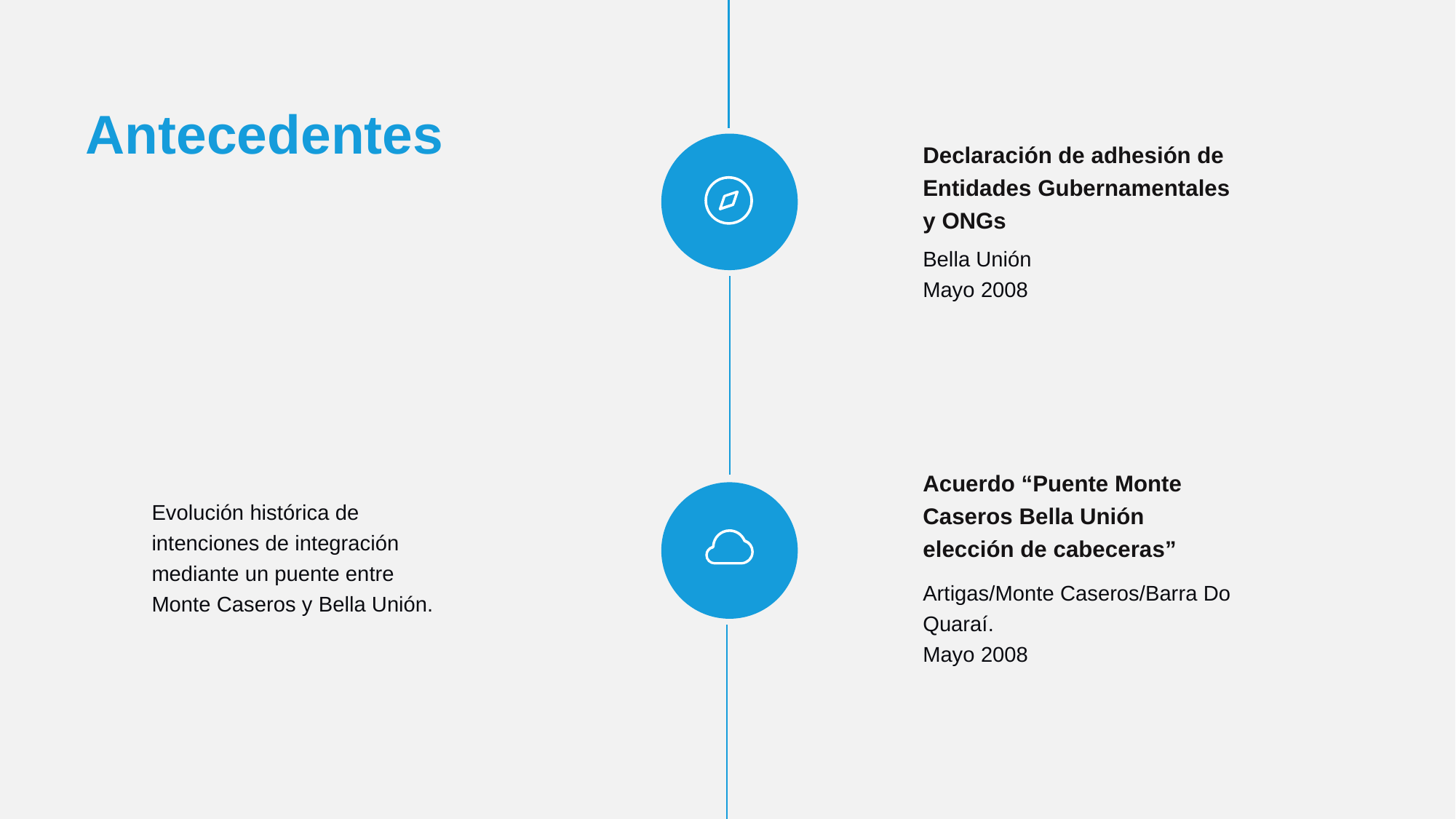

# Antecedentes
Declaración de adhesión de Entidades Gubernamentales y ONGs

Bella Unión
Mayo 2008
Acuerdo “Puente Monte Caseros Bella Unión elección de cabeceras”

Evolución histórica de intenciones de integración mediante un puente entre Monte Caseros y Bella Unión.

Artigas/Monte Caseros/Barra Do Quaraí.
Mayo 2008